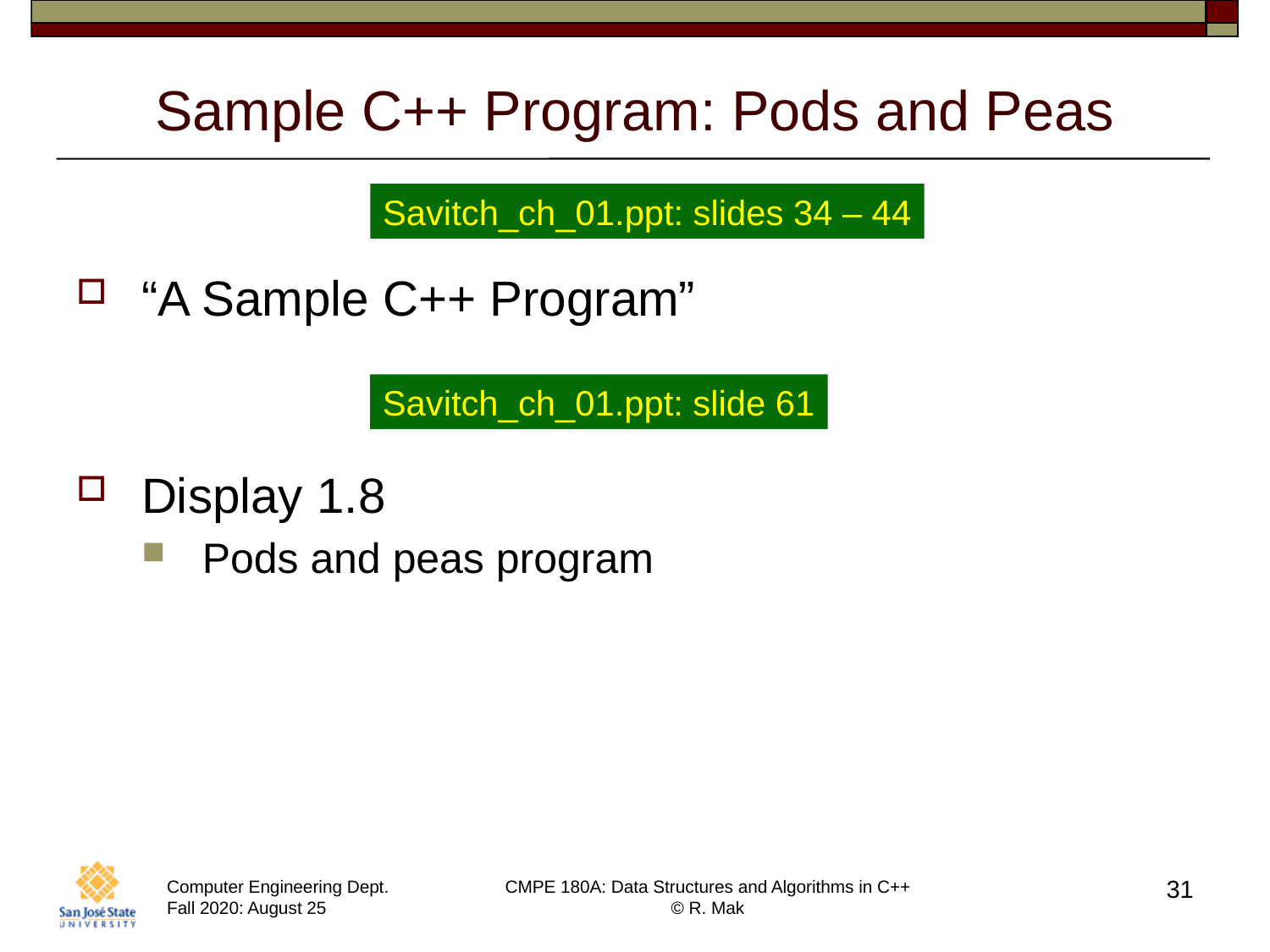

# Sample C++ Program: Pods and Peas
Savitch_ch_01.ppt: slides 34 – 44
“A Sample C++ Program”

Display 1.8
Pods and peas program
Savitch_ch_01.ppt: slide 61
31